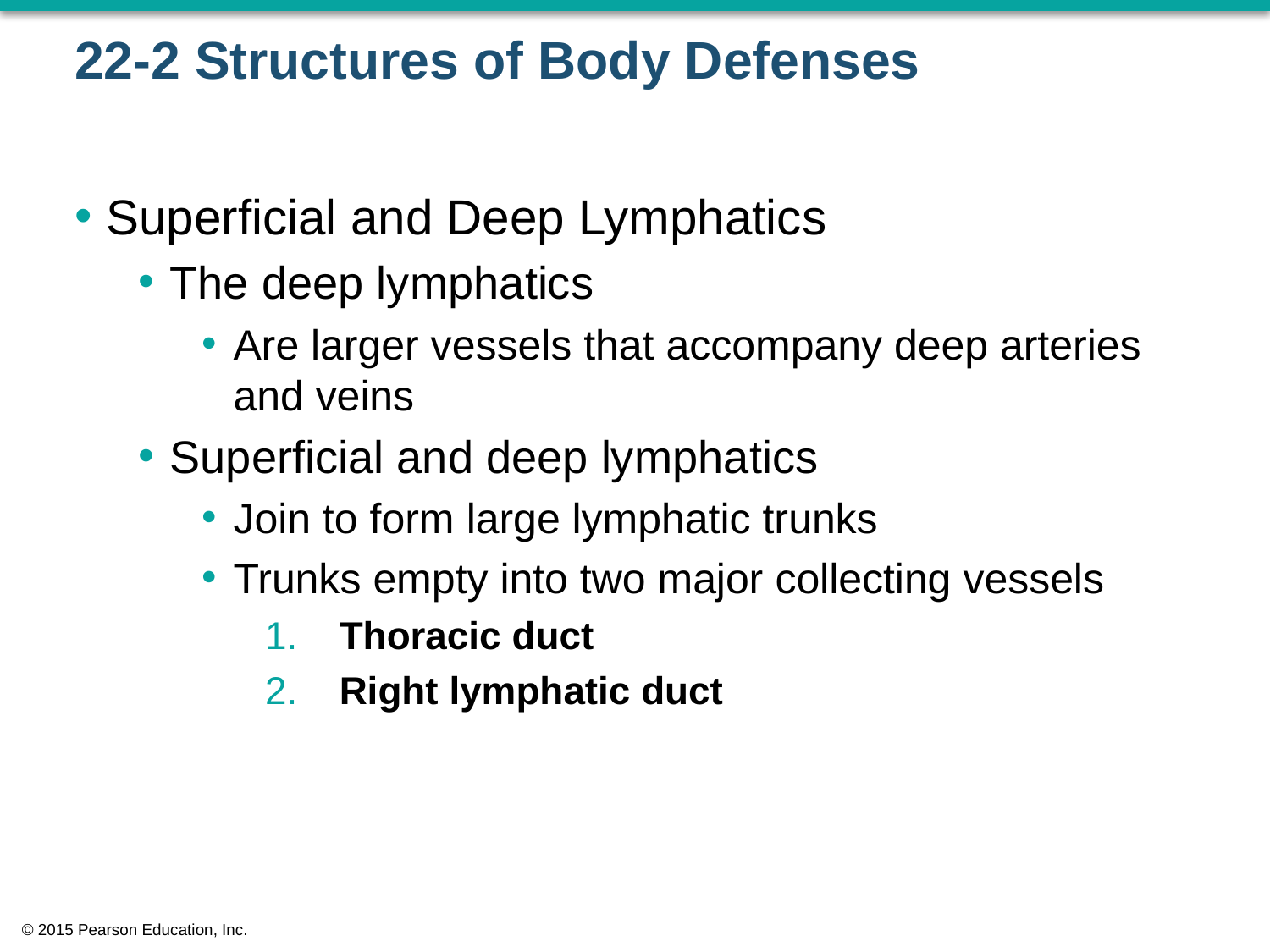

# 22-2 Structures of Body Defenses
Superficial and Deep Lymphatics
The deep lymphatics
Are larger vessels that accompany deep arteries and veins
Superficial and deep lymphatics
Join to form large lymphatic trunks
Trunks empty into two major collecting vessels
 Thoracic duct
 Right lymphatic duct